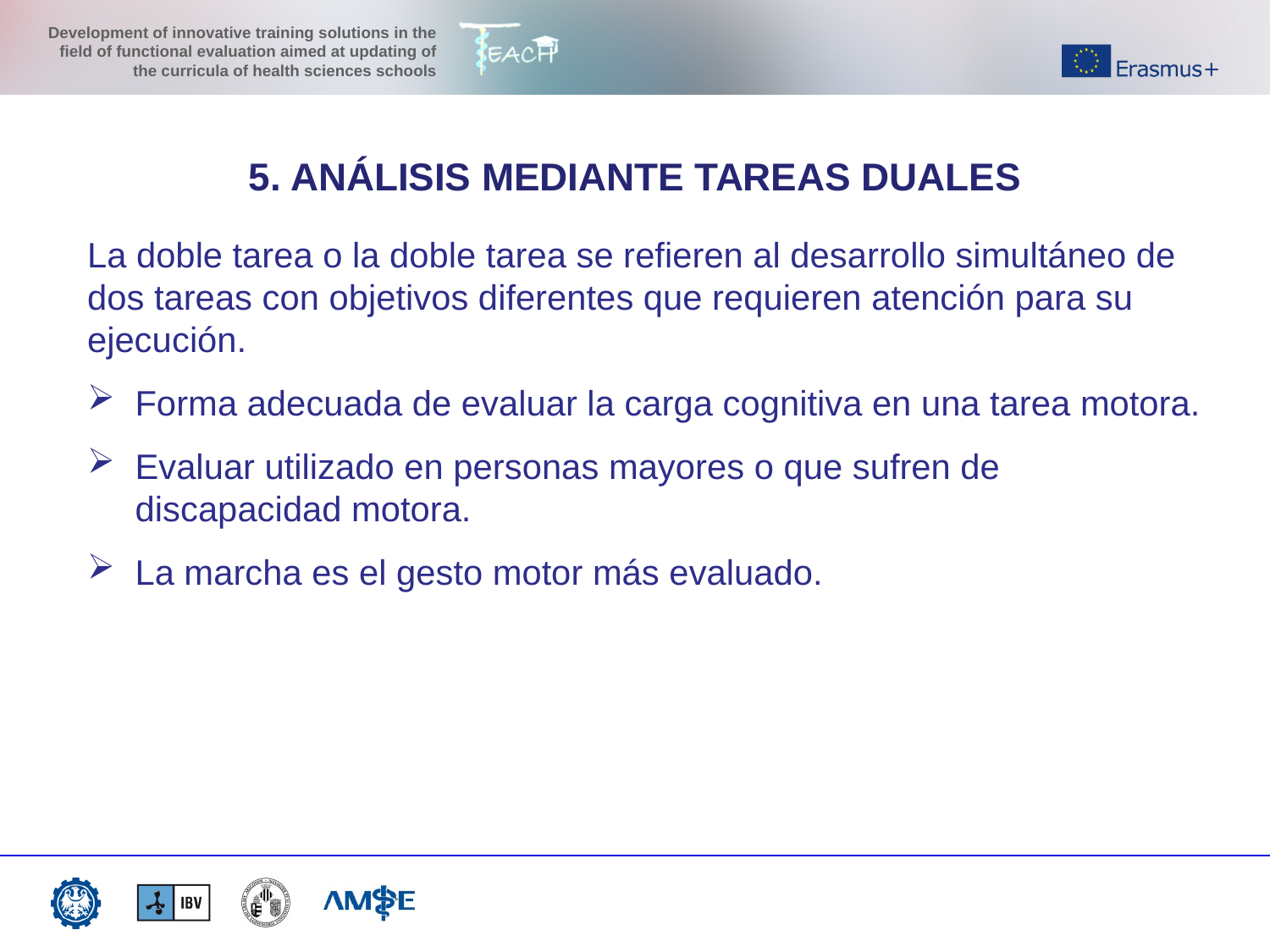

5. ANÁLISIS MEDIANTE TAREAS DUALES
La doble tarea o la doble tarea se refieren al desarrollo simultáneo de dos tareas con objetivos diferentes que requieren atención para su ejecución.
Forma adecuada de evaluar la carga cognitiva en una tarea motora.
Evaluar utilizado en personas mayores o que sufren de discapacidad motora.
La marcha es el gesto motor más evaluado.